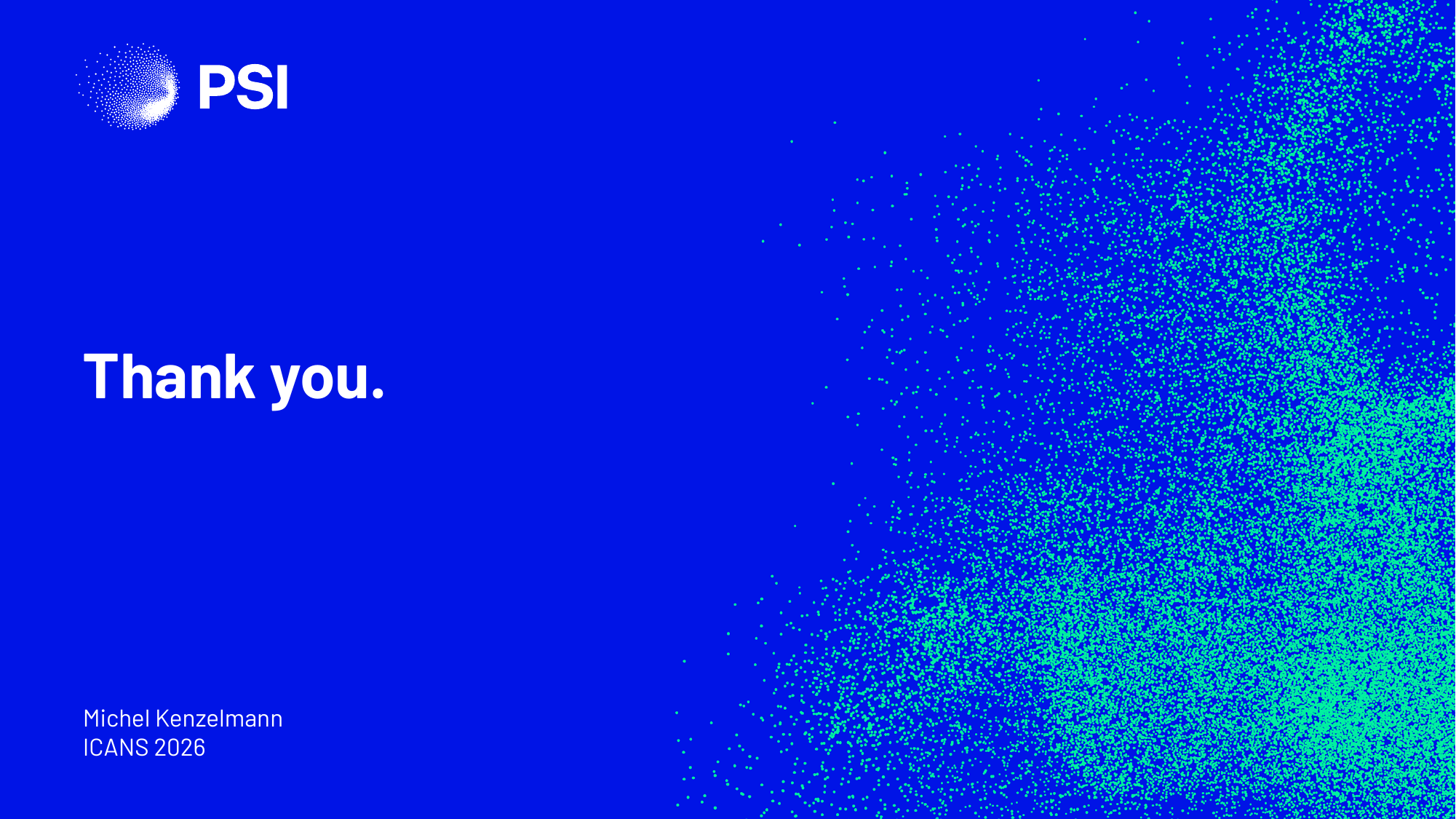

# Thank you.
Michel Kenzelmann
ICANS 2026